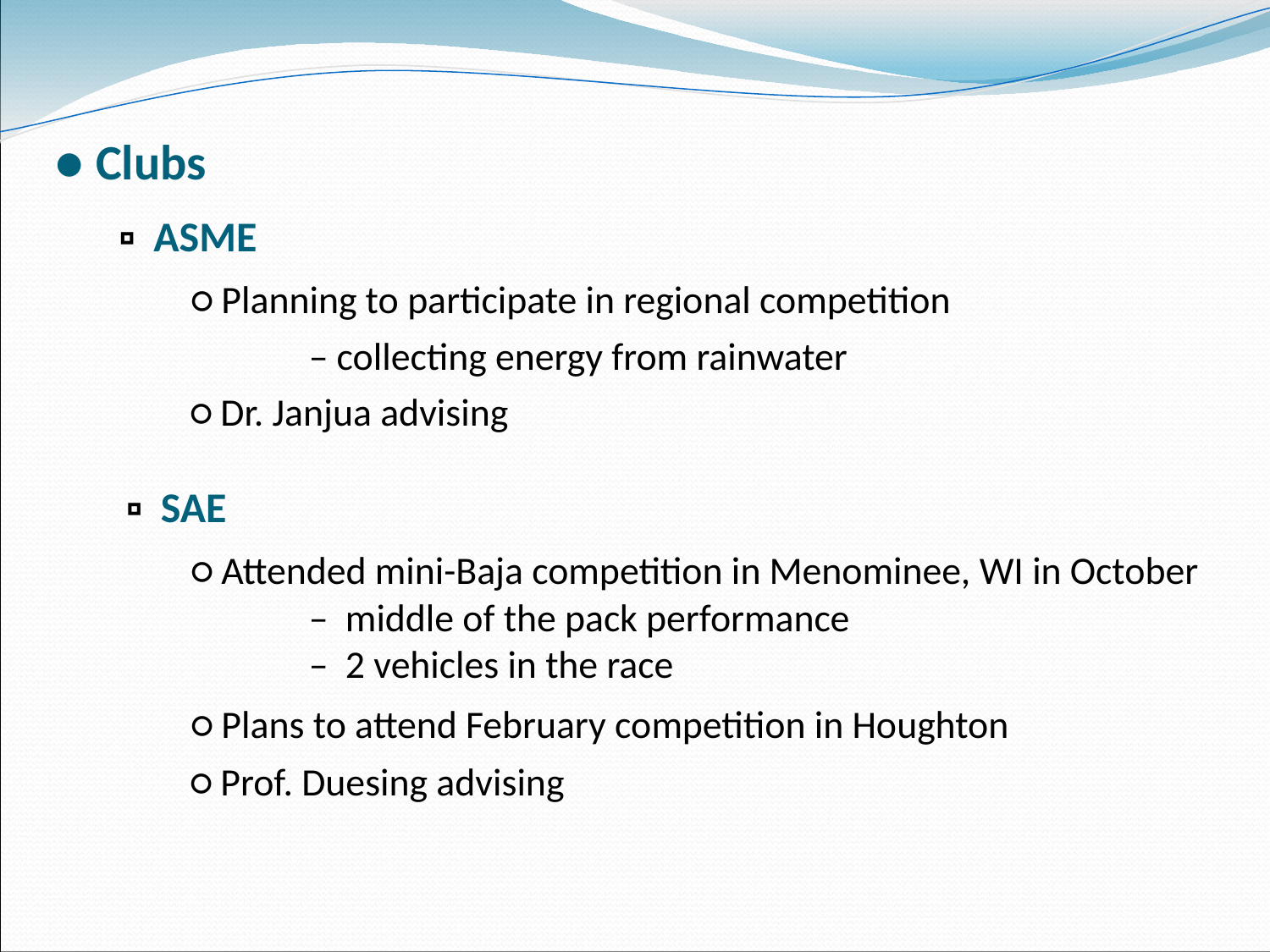

● Clubs
         ▫  ASME
	 ○ Planning to participate in regional competition
		– collecting energy from rainwater
	 ○ Dr. Janjua advising

          ▫  SAE
	 ○ Attended mini-Baja competition in Menominee, WI in October 		–  middle of the pack performance 					–  2 vehicles in the race
	 ○ Plans to attend February competition in Houghton
	 ○ Prof. Duesing advising